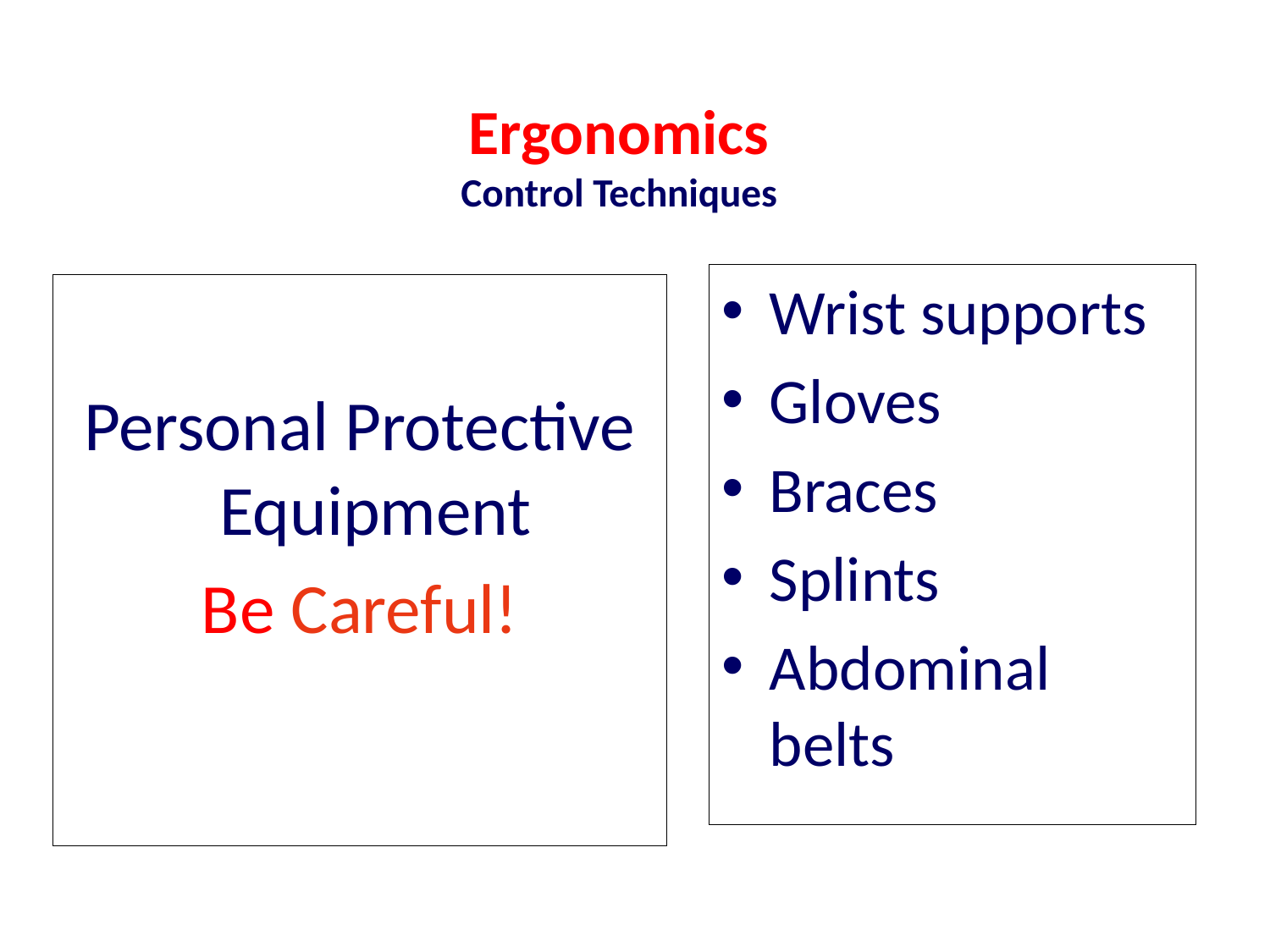

# Ergonomics Control Techniques
Wrist supports
Gloves
Braces
Splints
Abdominal  belts

Personal Protective Equipment
Be Careful!